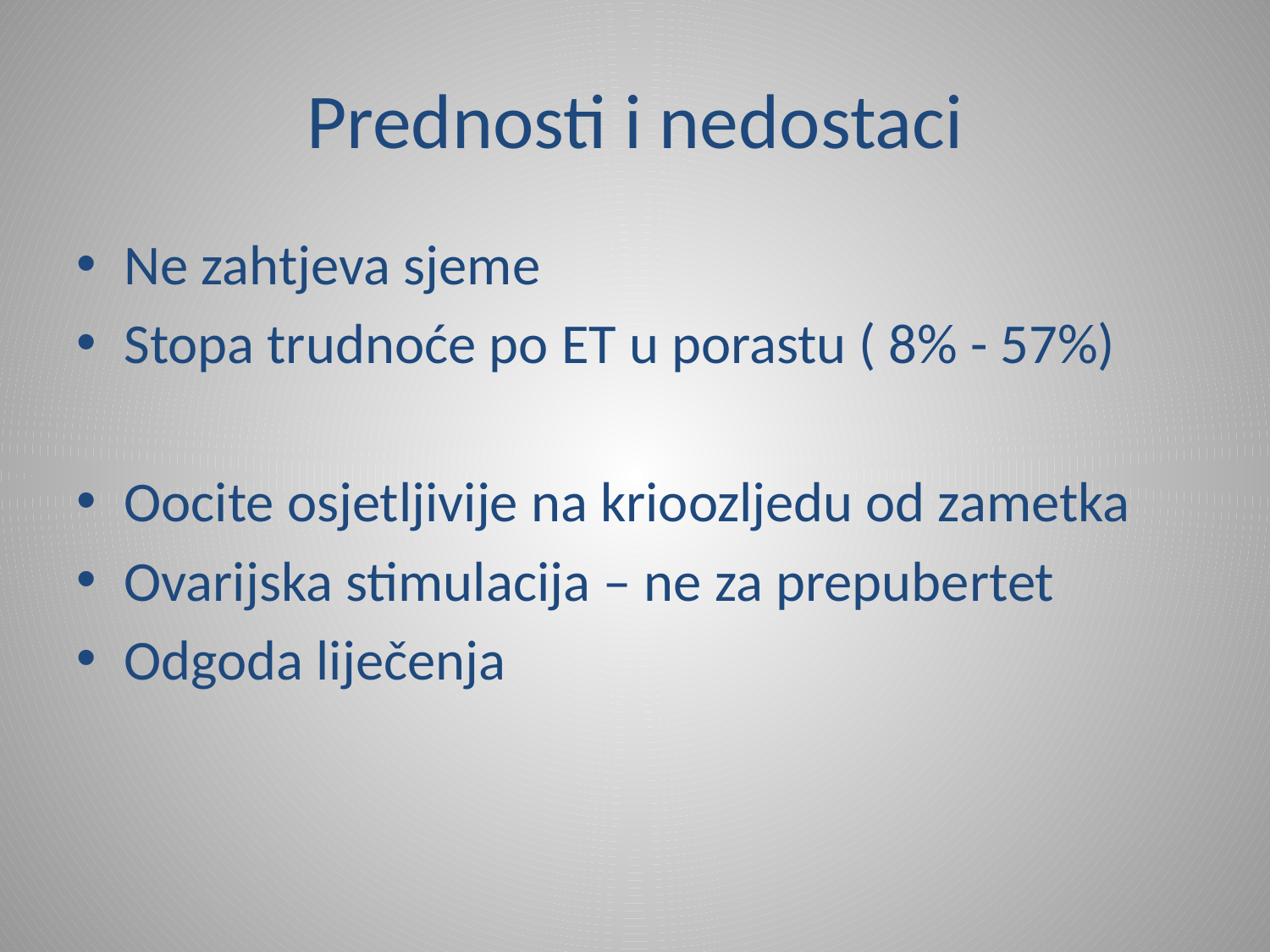

# Prednosti i nedostaci
Ne zahtjeva sjeme
Stopa trudnoće po ET u porastu ( 8% - 57%)

Oocite osjetljivije na krioozljedu od zametka
Ovarijska stimulacija – ne za prepubertet
Odgoda liječenja